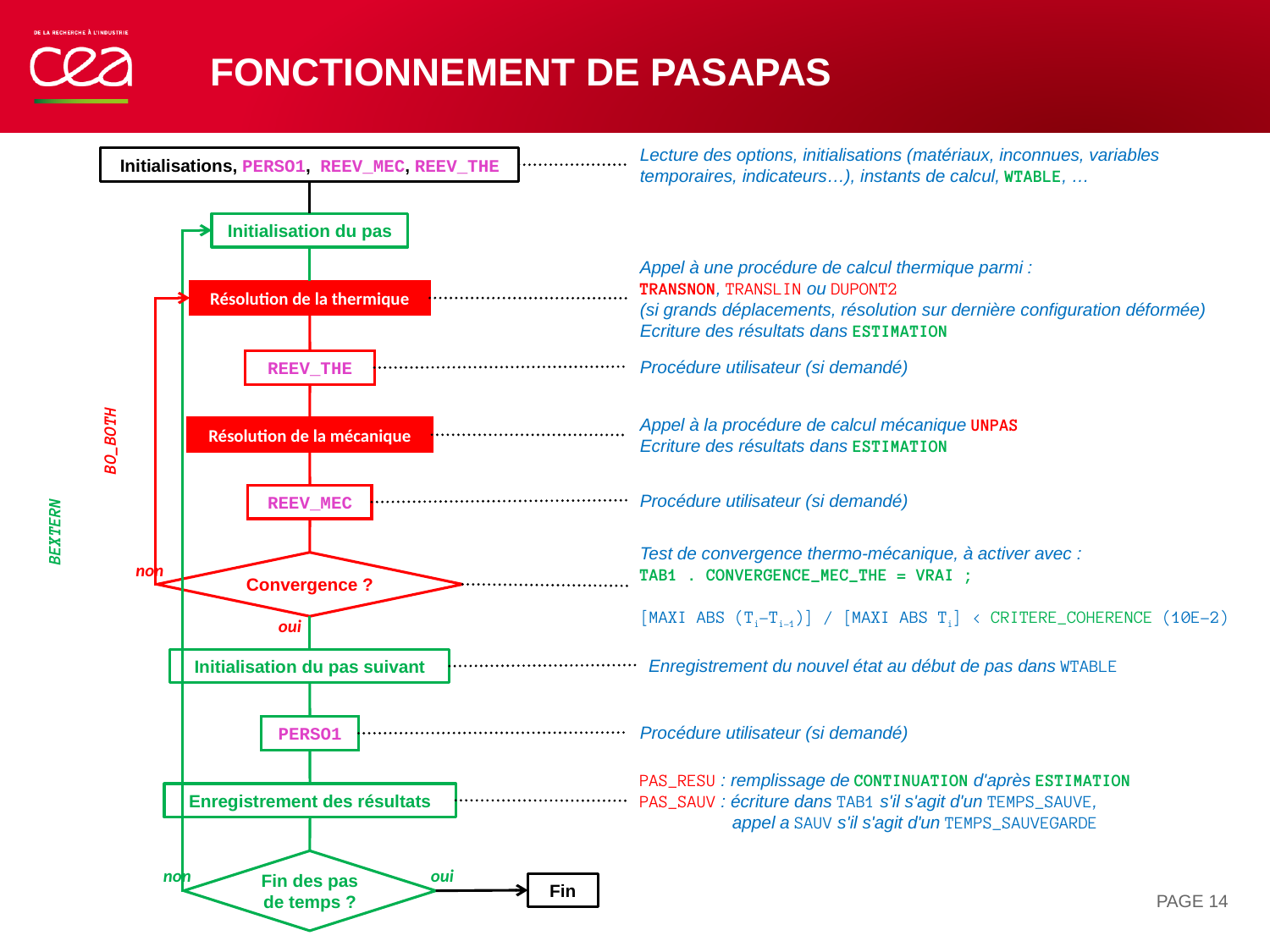

# Fonctionnement de PASAPAS
Lecture des options, initialisations (matériaux, inconnues, variables temporaires, indicateurs…), instants de calcul, WTABLE, …
Initialisations, PERSO1,  REEV_MEC, REEV_THE
Initialisation du pas
Appel à une procédure de calcul thermique parmi :
TRANSNON, TRANSLIN ou DUPONT2
(si grands déplacements, résolution sur dernière configuration déformée)
Ecriture des résultats dans ESTIMATION
Résolution de la thermique
Procédure utilisateur (si demandé)
REEV_THE
Appel à la procédure de calcul mécanique UNPAS
Ecriture des résultats dans ESTIMATION
Résolution de la mécanique
BO_BOTH
Procédure utilisateur (si demandé)
REEV_MEC
BEXTERN
Test de convergence thermo-mécanique, à activer avec :
TAB1 . CONVERGENCE_MEC_THE = VRAI ;
[MAXI ABS (Ti–Ti-1)] / [MAXI ABS Ti] < CRITERE_COHERENCE (10E-2)
Convergence ?
non
oui
Enregistrement du nouvel état au début de pas dans WTABLE
Initialisation du pas suivant
Procédure utilisateur (si demandé)
PERSO1
PAS_RESU : remplissage de CONTINUATION d'après ESTIMATION
PAS_SAUV : écriture dans TAB1 s'il s'agit d'un TEMPS_SAUVE,
                   appel a SAUV s'il s'agit d'un TEMPS_SAUVEGARDE
Enregistrement des résultats
Fin des pas
de temps ?
non
oui
Fin
PAGE 14